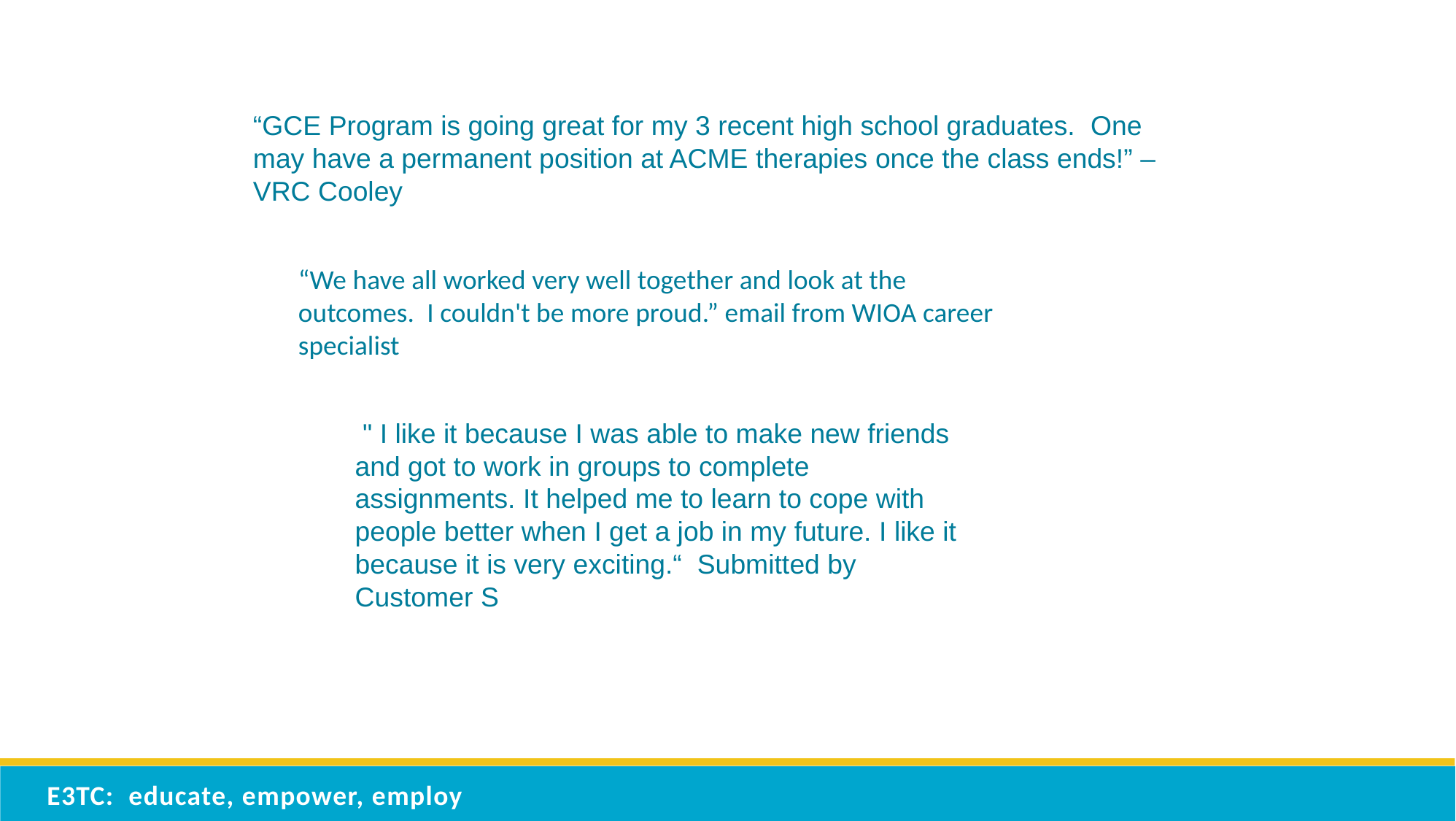

“GCE Program is going great for my 3 recent high school graduates.  One may have a permanent position at ACME therapies once the class ends!” – VRC Cooley
“We have all worked very well together and look at the outcomes.  I couldn't be more proud.” email from WIOA career specialist
 " I like it because I was able to make new friends and got to work in groups to complete assignments. It helped me to learn to cope with people better when I get a job in my future. I like it because it is very exciting.“  Submitted by Customer S